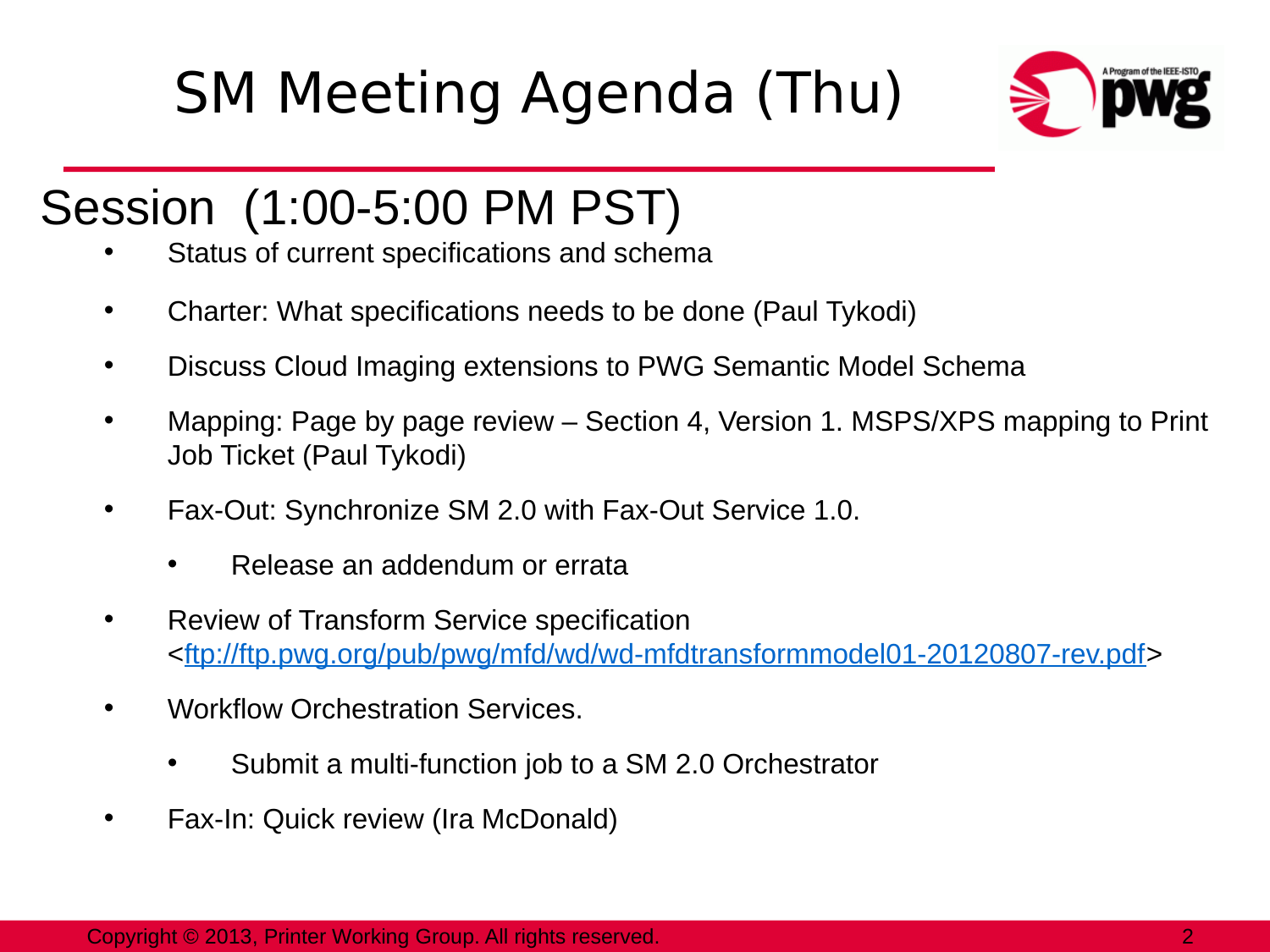

# SM Meeting Agenda (Thu)
Session  (1:00-5:00 PM PST)
Status of current specifications and schema
Charter: What specifications needs to be done (Paul Tykodi)
Discuss Cloud Imaging extensions to PWG Semantic Model Schema
Mapping: Page by page review – Section 4, Version 1. MSPS/XPS mapping to Print Job Ticket (Paul Tykodi)
Fax-Out: Synchronize SM 2.0 with Fax-Out Service 1.0.
Release an addendum or errata
Review of Transform Service specification
<ftp://ftp.pwg.org/pub/pwg/mfd/wd/wd-mfdtransformmodel01-20120807-rev.pdf>
Workflow Orchestration Services.
Submit a multi-function job to a SM 2.0 Orchestrator
Fax-In: Quick review (Ira McDonald)
Copyright © 2013, Printer Working Group. All rights reserved.
2